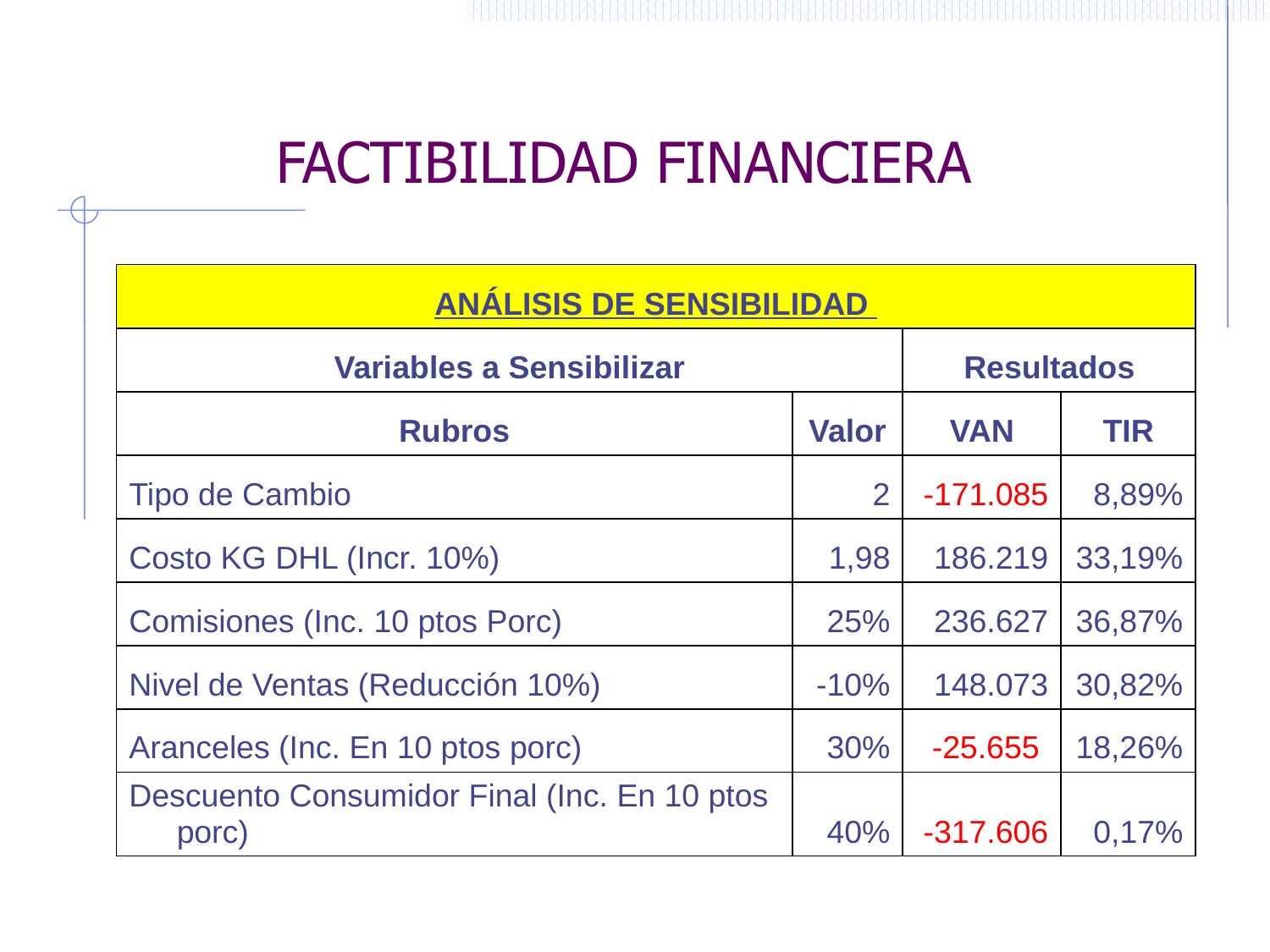

# FACTIBILIDAD FINANCIERA
| ANÁLISIS DE SENSIBILIDAD |  |  |  |
| --- | --- | --- | --- |
| Variables a Sensibilizar |  | Resultados |  |
| Rubros | Valor | VAN | TIR |
| Tipo de Cambio | 2 | -171.085 | 8,89% |
| Costo KG DHL (Incr. 10%) | 1,98 | 186.219 | 33,19% |
| Comisiones (Inc. 10 ptos Porc) | 25% | 236.627 | 36,87% |
| Nivel de Ventas (Reducción 10%) | -10% | 148.073 | 30,82% |
| Aranceles (Inc. En 10 ptos porc) | 30% | -25.655 | 18,26% |
| Descuento Consumidor Final (Inc. En 10 ptos porc) | 40% | -317.606 | 0,17% |